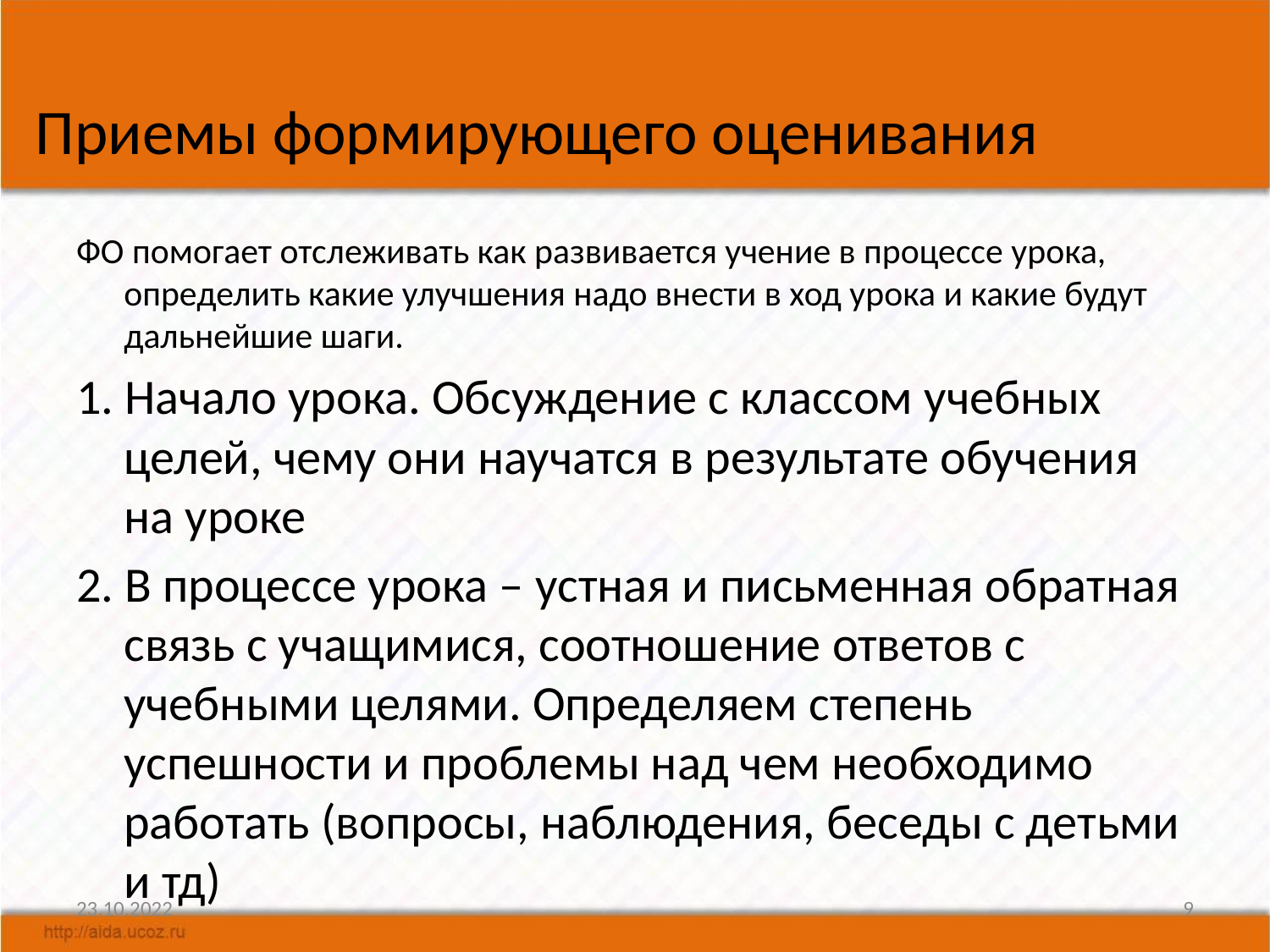

# Приемы формирующего оценивания
ФО помогает отслеживать как развивается учение в процессе урока, определить какие улучшения надо внести в ход урока и какие будут дальнейшие шаги.
1. Начало урока. Обсуждение с классом учебных целей, чему они научатся в результате обучения на уроке
2. В процессе урока – устная и письменная обратная связь с учащимися, соотношение ответов с учебными целями. Определяем степень успешности и проблемы над чем необходимо работать (вопросы, наблюдения, беседы с детьми и тд)
.

23.10.2022
9